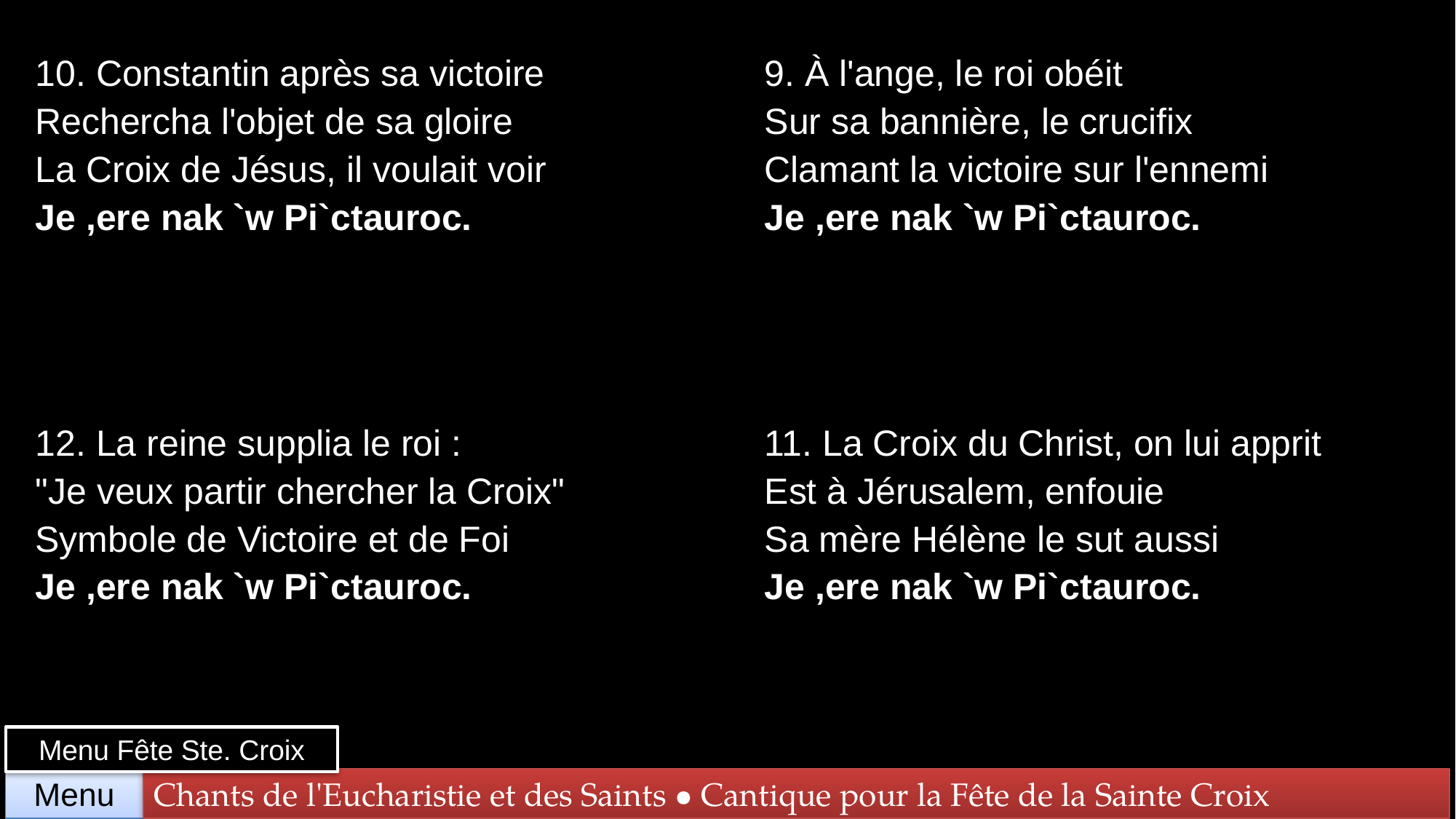

| 10. Constantin après sa victoire Rechercha l'objet de sa gloire La Croix de Jésus, il voulait voir Je ,ere nak `w Pi`ctauroc. | 9. À l'ange, le roi obéit Sur sa bannière, le crucifix Clamant la victoire sur l'ennemi Je ,ere nak `w Pi`ctauroc. |
| --- | --- |
| 12. La reine supplia le roi : "Je veux partir chercher la Croix" Symbole de Victoire et de Foi Je ,ere nak `w Pi`ctauroc. | 11. La Croix du Christ, on lui apprit Est à Jérusalem, enfouie Sa mère Hélène le sut aussi Je ,ere nak `w Pi`ctauroc. |

Menu Fête Ste. Croix
Chants de l'Eucharistie et des Saints • Cantique pour la Fête de la Sainte Croix
Menu